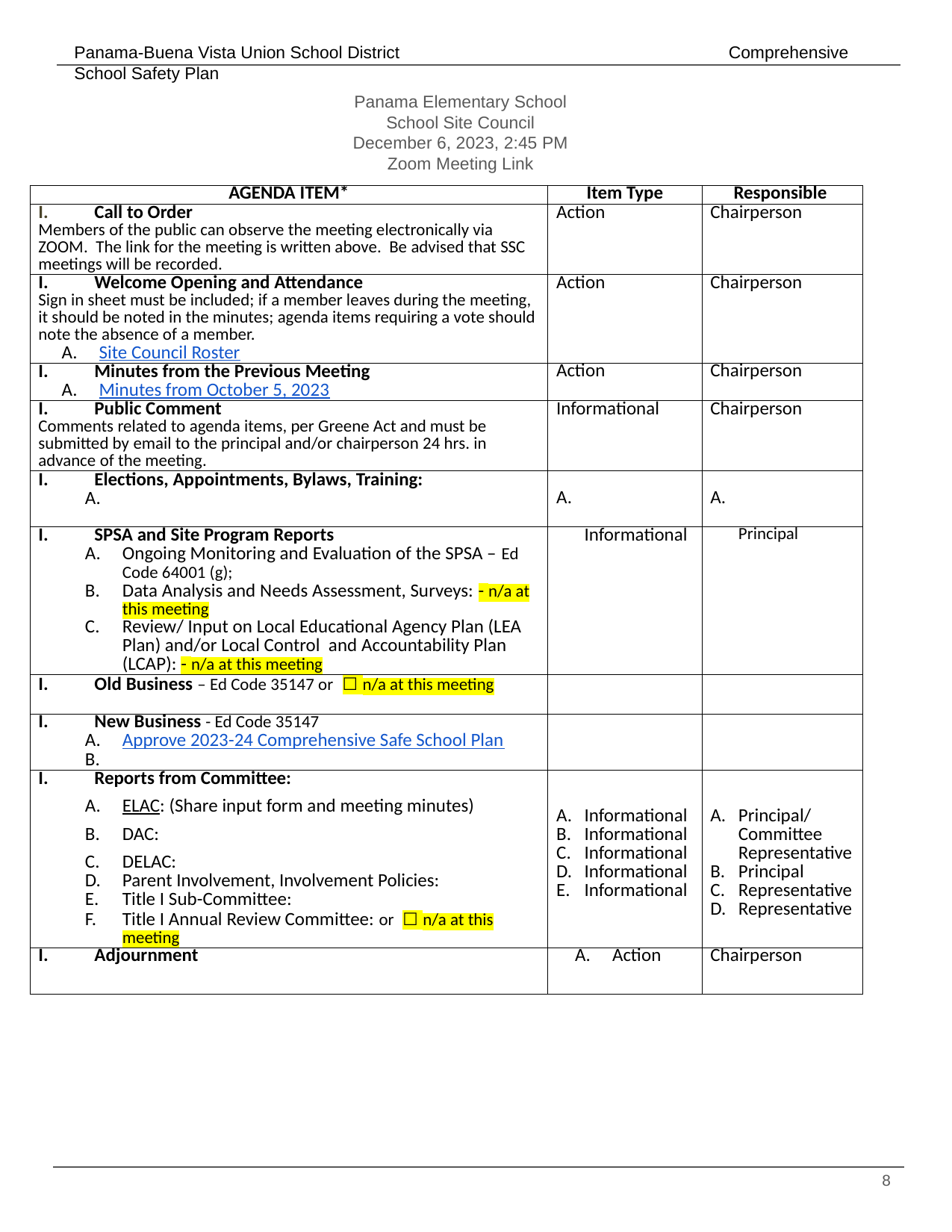

Panama Elementary School
School Site Council
December 6, 2023, 2:45 PM
Zoom Meeting Link
| AGENDA ITEM\* | Item Type | Responsible |
| --- | --- | --- |
| Call to Order Members of the public can observe the meeting electronically via ZOOM.  The link for the meeting is written above. Be advised that SSC meetings will be recorded. | Action | Chairperson |
| Welcome Opening and Attendance Sign in sheet must be included; if a member leaves during the meeting, it should be noted in the minutes; agenda items requiring a vote should note the absence of a member. Site Council Roster | Action | Chairperson |
| Minutes from the Previous Meeting Minutes from October 5, 2023 | Action | Chairperson |
| Public Comment Comments related to agenda items, per Greene Act and must be submitted by email to the principal and/or chairperson 24 hrs. in advance of the meeting. | Informational | Chairperson |
| Elections, Appointments, Bylaws, Training: |  |  |
| SPSA and Site Program Reports Ongoing Monitoring and Evaluation of the SPSA – Ed Code 64001 (g); Data Analysis and Needs Assessment, Surveys: - n/a at this meeting Review/ Input on Local Educational Agency Plan (LEA Plan) and/or Local Control and Accountability Plan (LCAP): - n/a at this meeting | Informational | Principal |
| Old Business – Ed Code 35147 or ☐ n/a at this meeting |  |  |
| New Business - Ed Code 35147 Approve 2023-24 Comprehensive Safe School Plan |  |  |
| Reports from Committee: ELAC: (Share input form and meeting minutes) DAC: DELAC: Parent Involvement, Involvement Policies: Title I Sub-Committee: Title I Annual Review Committee: or ☐ n/a at this meeting | Informational Informational Informational Informational Informational | Principal/ Committee Representative Principal Representative Representative |
| Adjournment | Action | Chairperson |

8